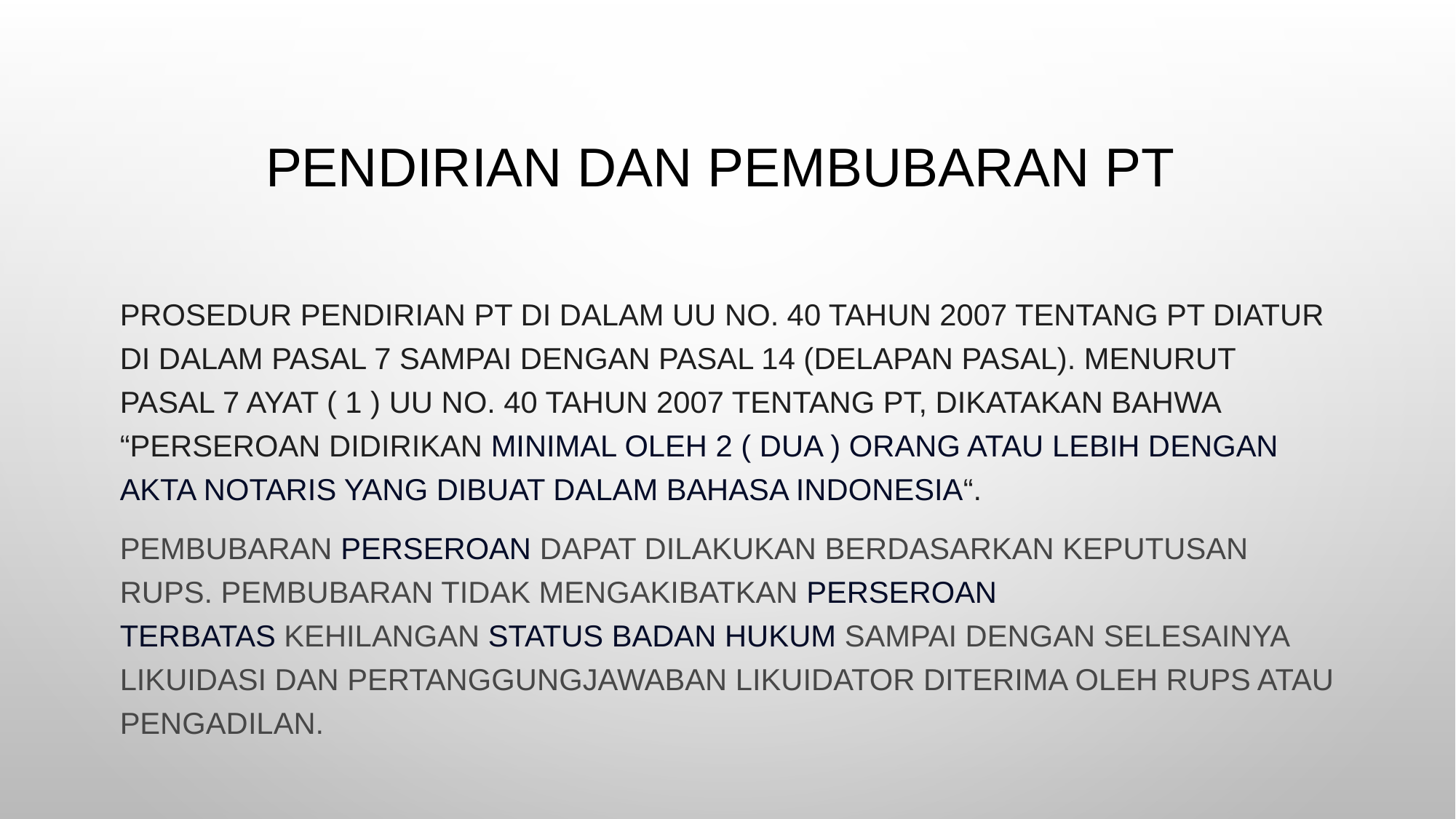

# Pendirian dan Pembubaran PT
Prosedur pendirian PT di dalam UU No. 40 Tahun 2007 tentang PT diatur di dalam Pasal 7 sampai dengan Pasal 14 (delapan pasal). Menurut Pasal 7 ayat ( 1 ) UU No. 40 Tahun 2007 tentang PT, dikatakan bahwa “Perseroan didirikan minimal oleh 2 ( dua ) orang atau lebih dengan akta notaris yang dibuat dalam bahasa Indonesia“.
Pembubaran perseroan dapat dilakukan berdasarkan keputusan RUPS. Pembubaran tidak mengakibatkan perseroan terbatas kehilangan status badan hukum sampai dengan selesainya likuidasi dan pertanggungjawaban likuidator diterima oleh RUPS atau pengadilan.